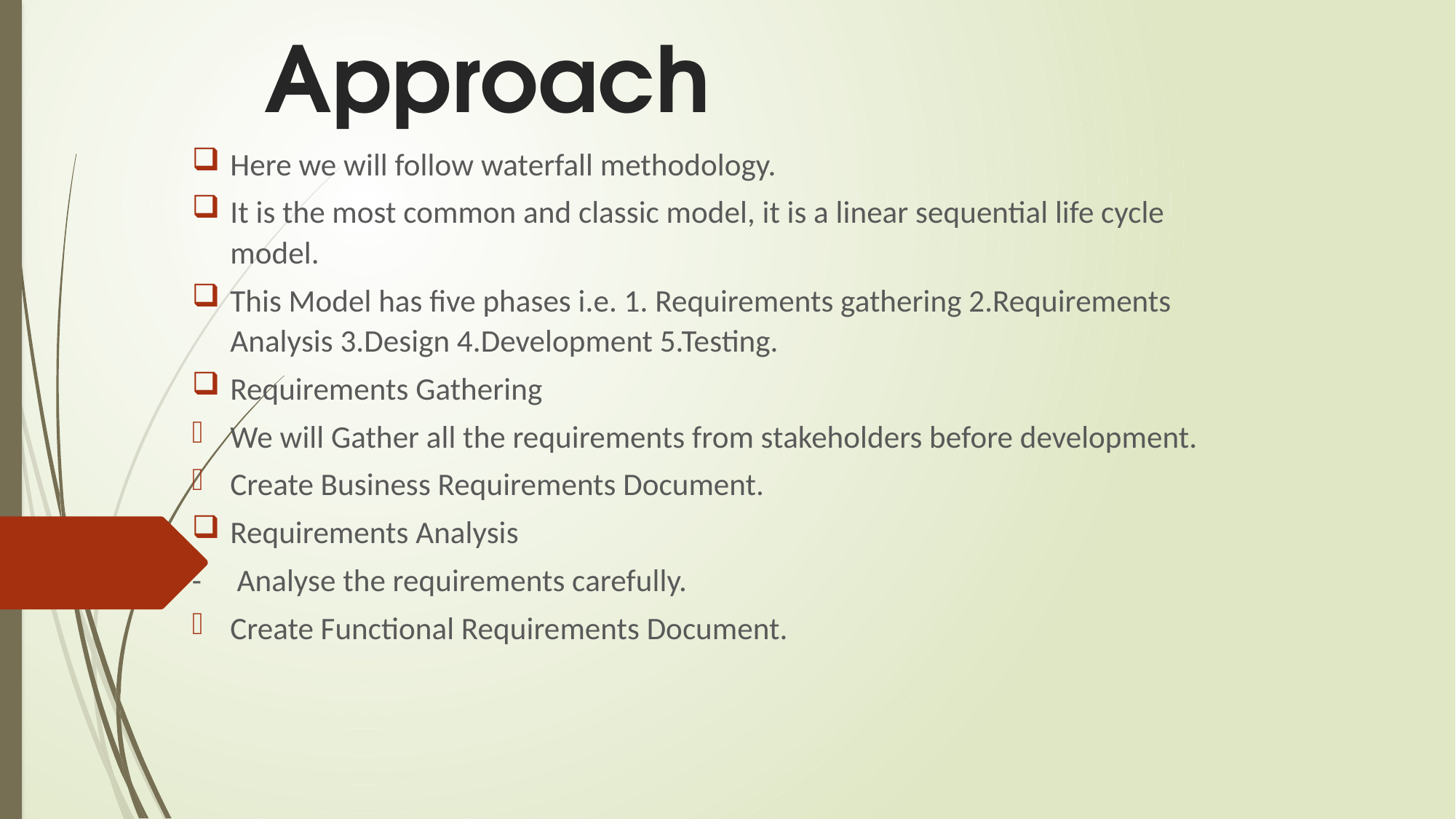

# Approach
Here we will follow waterfall methodology.
It is the most common and classic model, it is a linear sequential life cycle model.
This Model has five phases i.e. 1. Requirements gathering 2.Requirements Analysis 3.Design 4.Development 5.Testing.
Requirements Gathering
We will Gather all the requirements from stakeholders before development.
Create Business Requirements Document.
Requirements Analysis
-     Analyse the requirements carefully.
Create Functional Requirements Document.